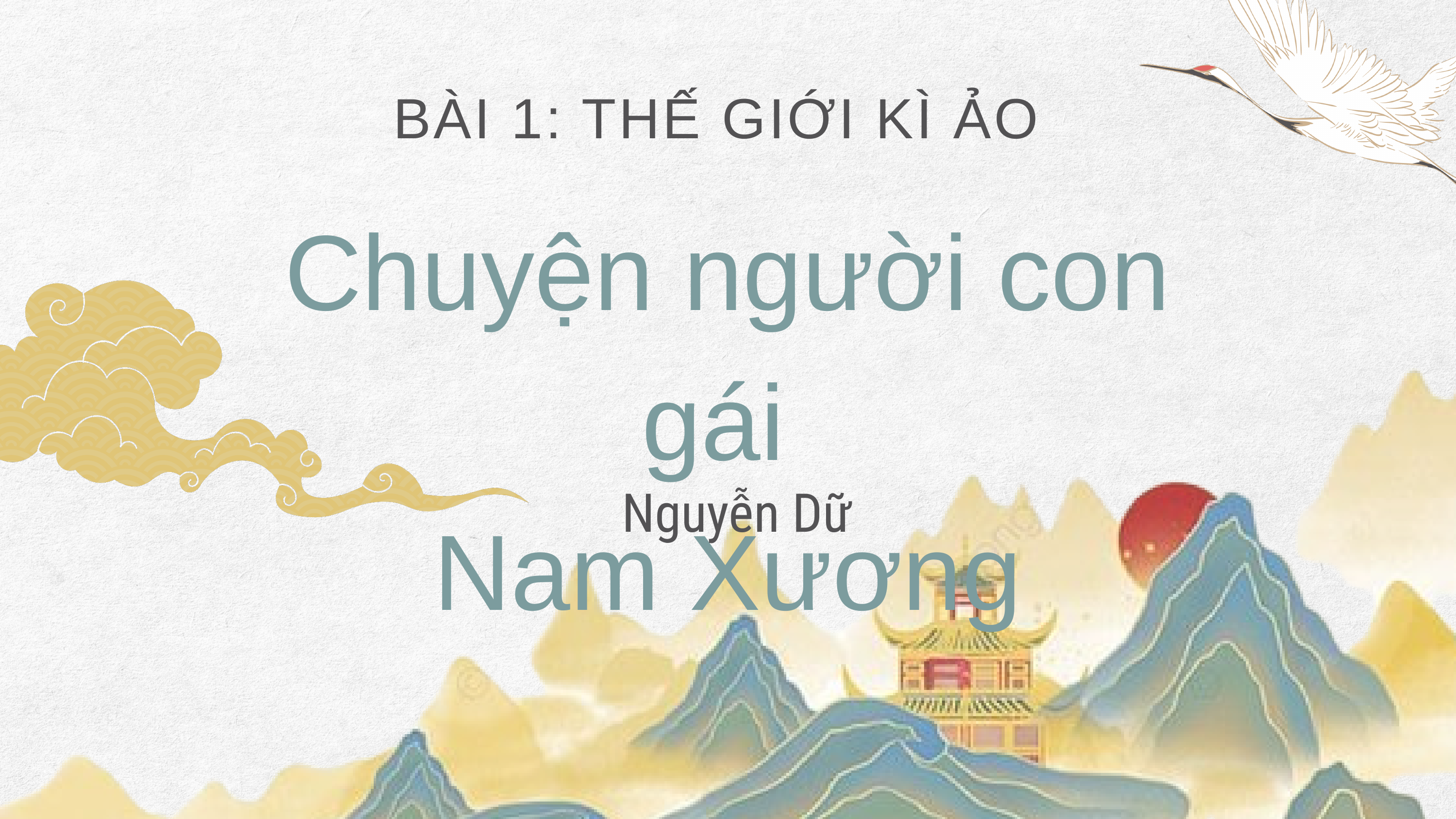

BÀI 1: THẾ GIỚI KÌ ẢO
Chuyện người con gái
Nam Xương

Nguyễn Dữ